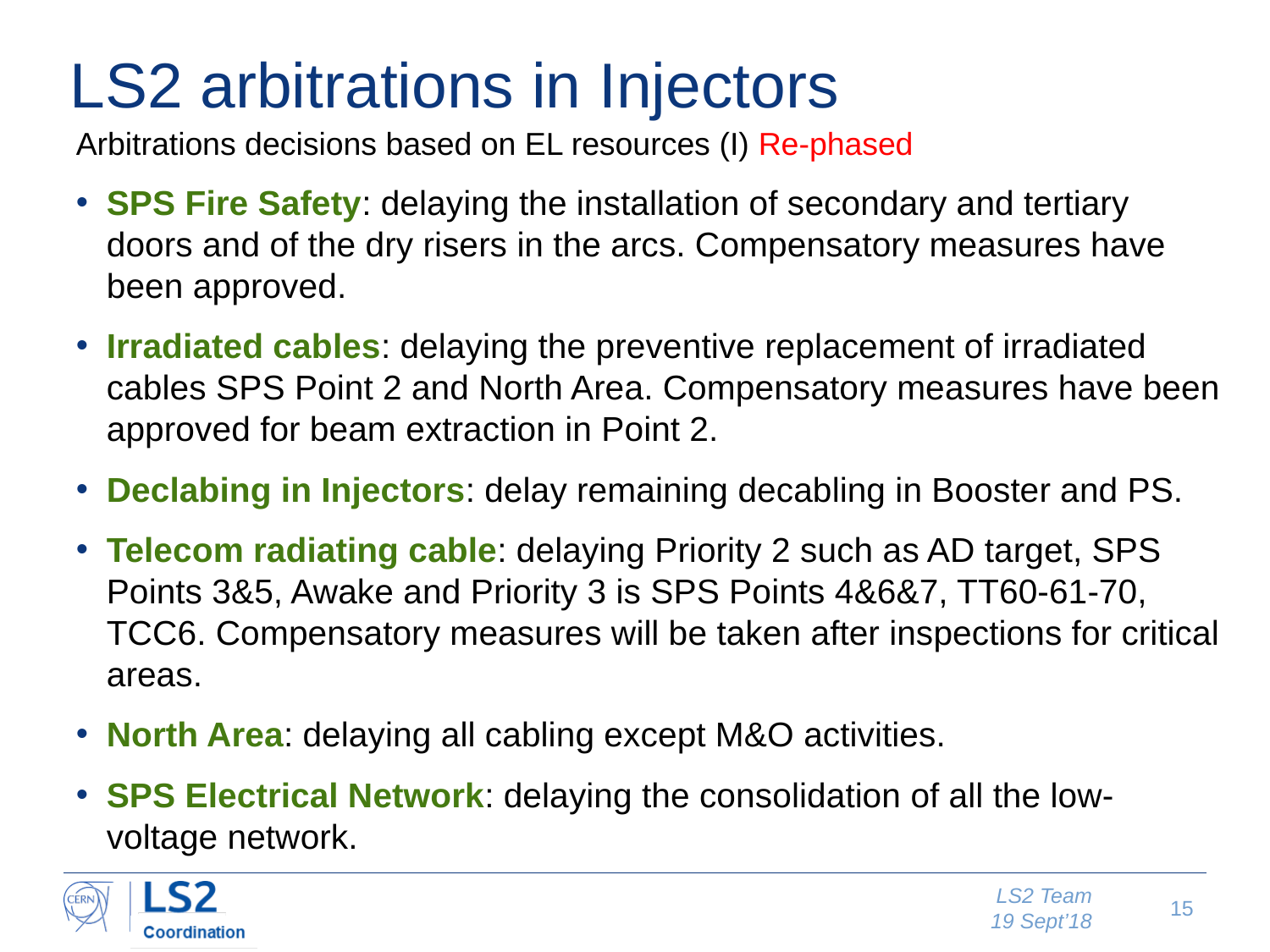

# LS2 arbitrations in Injectors
Arbitrations decisions based on EL resources (I) Re-phased
SPS Fire Safety: delaying the installation of secondary and tertiary doors and of the dry risers in the arcs. Compensatory measures have been approved.
Irradiated cables: delaying the preventive replacement of irradiated cables SPS Point 2 and North Area. Compensatory measures have been approved for beam extraction in Point 2.
Declabing in Injectors: delay remaining decabling in Booster and PS.
Telecom radiating cable: delaying Priority 2 such as AD target, SPS Points 3&5, Awake and Priority 3 is SPS Points 4&6&7, TT60-61-70, TCC6. Compensatory measures will be taken after inspections for critical areas.
North Area: delaying all cabling except M&O activities.
SPS Electrical Network: delaying the consolidation of all the low-voltage network.
LS2 Team
19 Sept’18
15